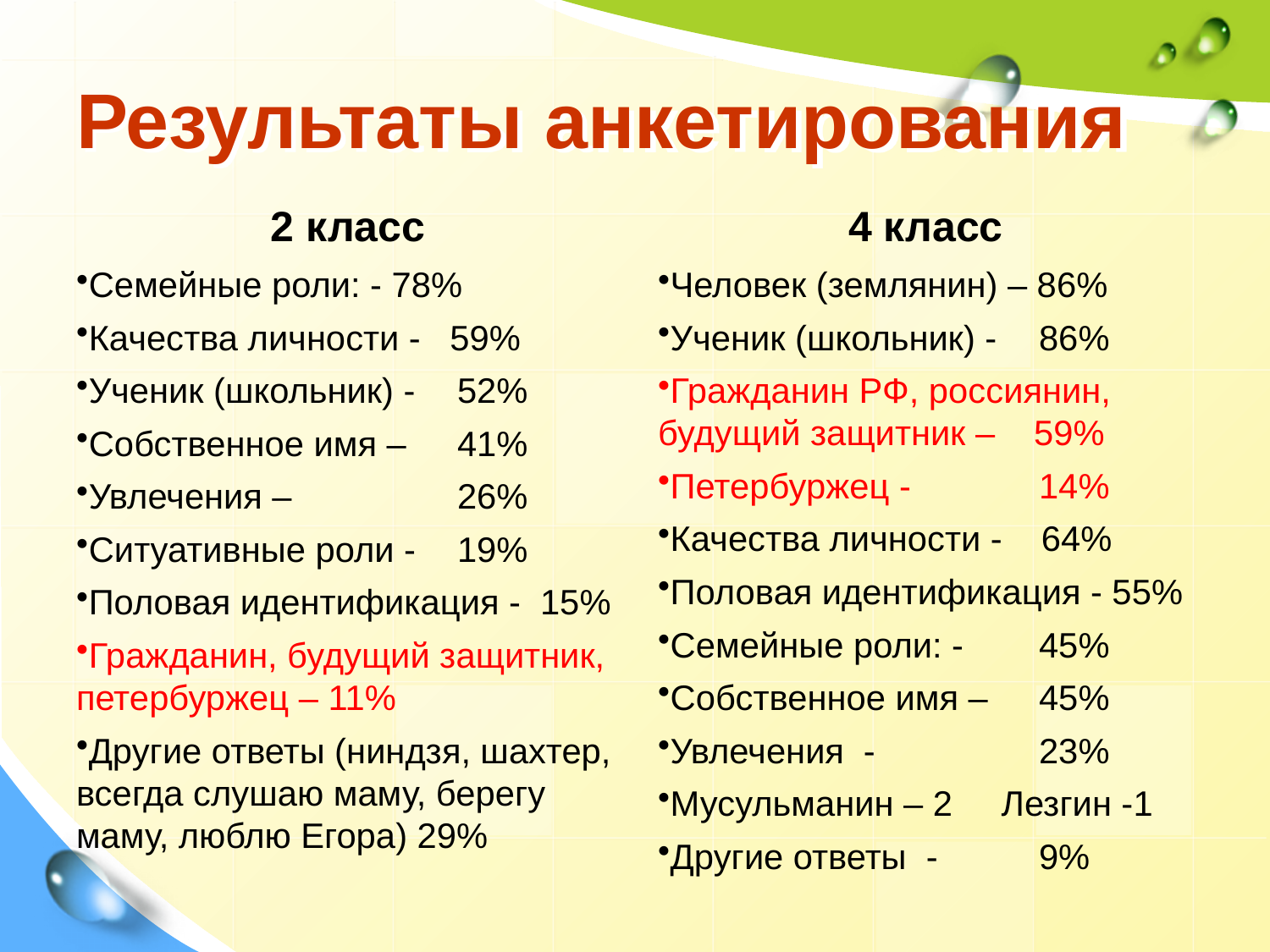

# Результаты анкетирования
2 класс
4 класс
Семейные роли: - 78%
Качества личности -   59%
Ученик (школьник) -	52%
Собственное имя – 	41%
Увлечения – 		26%
Ситуативные роли -	19%
Половая идентификация -  15%
Гражданин, будущий защитник, петербуржец – 11%
Другие ответы (ниндзя, шахтер, всегда слушаю маму, берегу маму, люблю Егора) 29%

Человек (землянин) – 86%
Ученик (школьник) - 	86%
Гражданин РФ, россиянин, будущий защитник –    59%
Петербуржец - 	14%
Качества личности -    64%
Половая идентификация - 55%
Семейные роли: -  	45%
Собственное имя – 	45%
Увлечения  -		23%
Мусульманин – 2     Лезгин -1
Другие ответы  -	9%